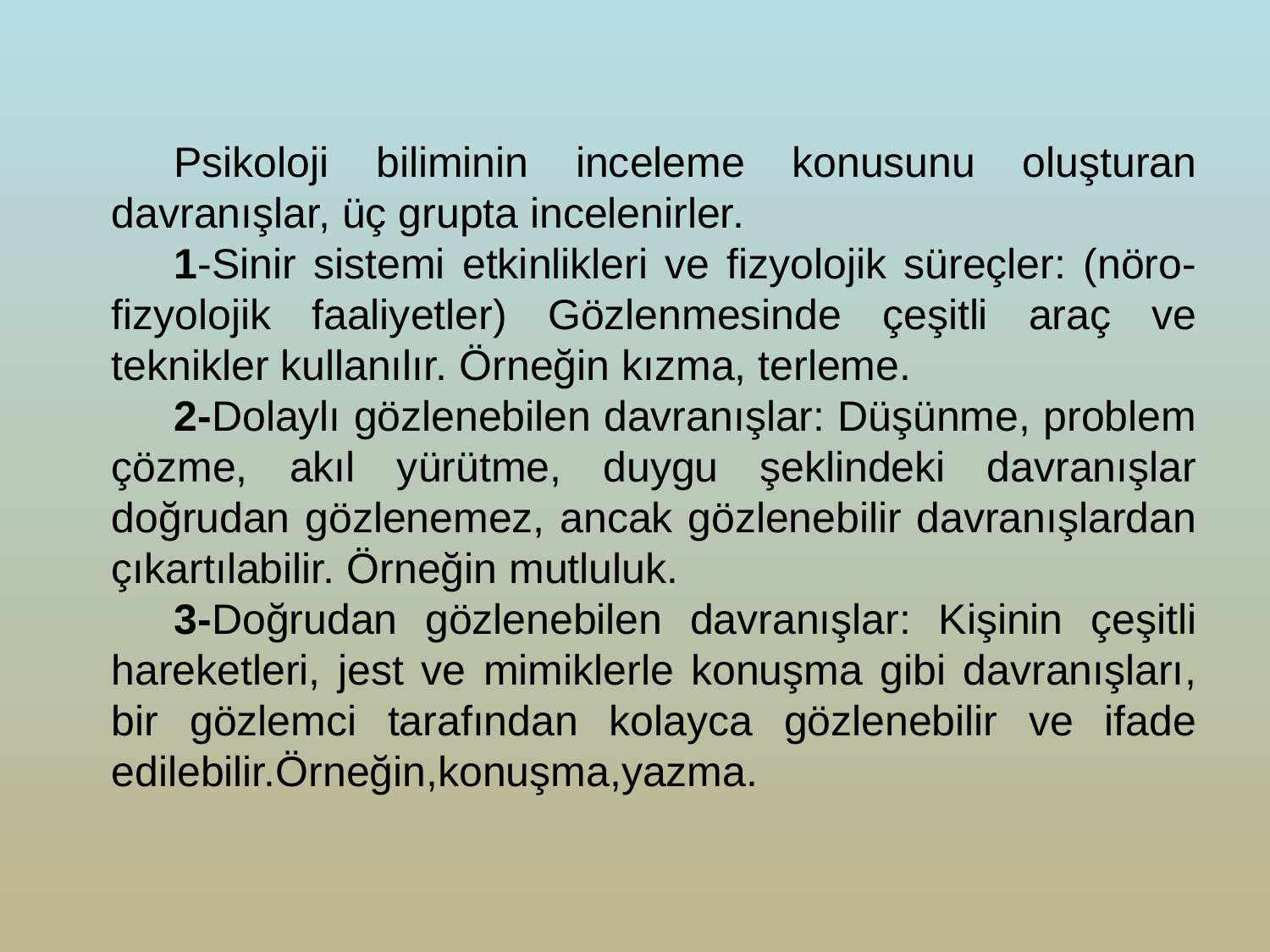

Psikoloji biliminin inceleme konusunu oluşturan davranışlar, üç grupta incelenirler.
1-Sinir sistemi etkinlikleri ve fizyolojik süreçler: (nöro-fizyolojik faaliyetler) Gözlenmesinde çeşitli araç ve teknikler kullanılır. Örneğin kızma, terleme.
2-Dolaylı gözlenebilen davranışlar: Düşünme, problem çözme, akıl yürütme, duygu şeklindeki davranışlar doğrudan gözlenemez, ancak gözlenebilir davranışlardan çıkartılabilir. Örneğin mutluluk.
3-Doğrudan gözlenebilen davranışlar: Kişinin çeşitli hareketleri, jest ve mimiklerle konuşma gibi davranışları, bir gözlemci tarafından kolayca gözlenebilir ve ifade edilebilir.Örneğin,konuşma,yazma.